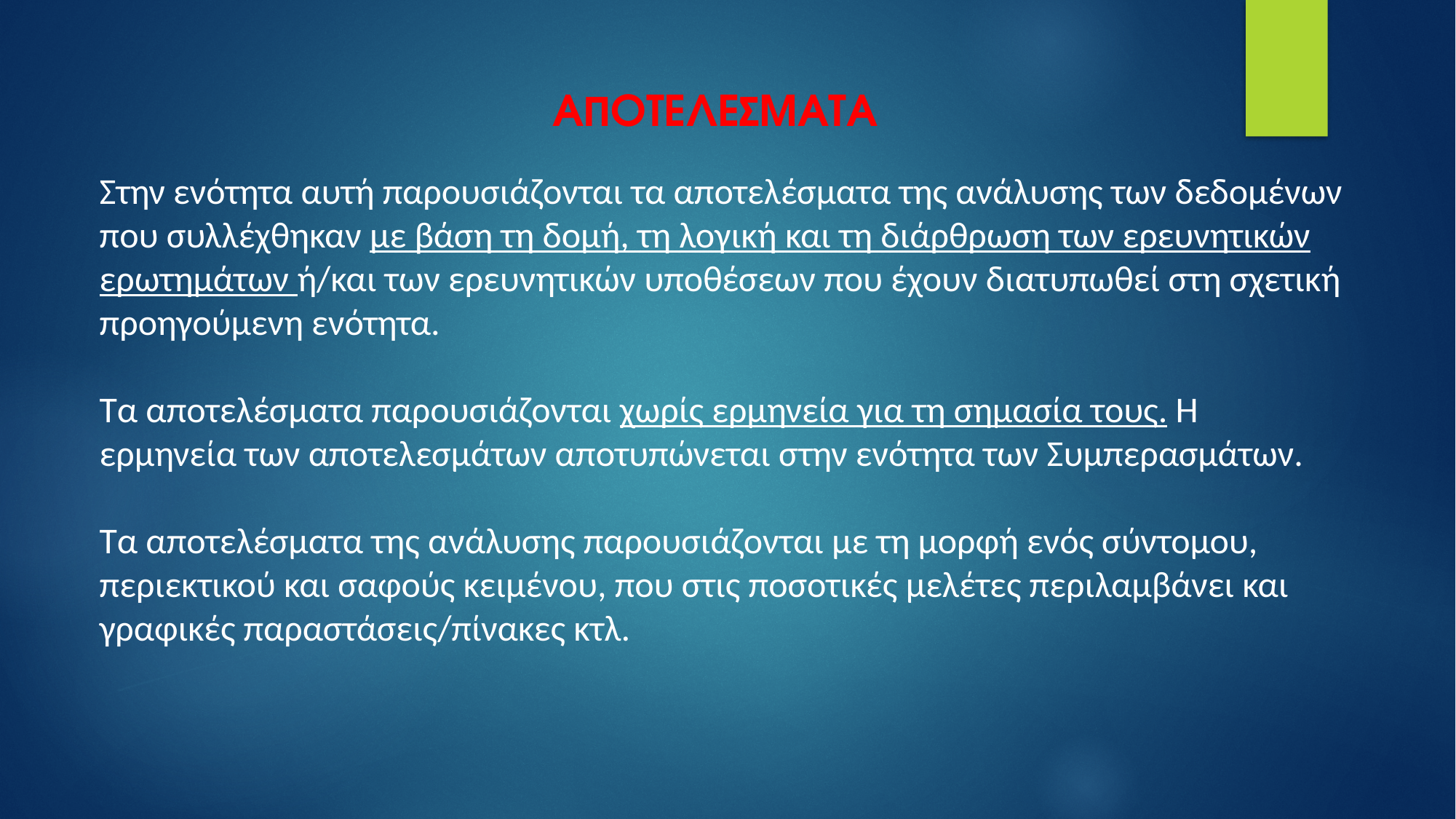

ΑΠΟΤΕΛΕΣΜΑΤΑ

Στην ενότητα αυτή παρουσιάζονται τα αποτελέσματα της ανάλυσης των δεδομένων που συλλέχθηκαν με βάση τη δομή, τη λογική και τη διάρθρωση των ερευνητικών ερωτημάτων ή/και των ερευνητικών υποθέσεων που έχουν διατυπωθεί στη σχετική προηγούμενη ενότητα.

Τα αποτελέσματα παρουσιάζονται χωρίς ερμηνεία για τη σημασία τους. Η ερμηνεία των αποτελεσμάτων αποτυπώνεται στην ενότητα των Συμπερασμάτων.

Τα αποτελέσματα της ανάλυσης παρουσιάζονται με τη μορφή ενός σύντομου, περιεκτικού και σαφούς κειμένου, που στις ποσοτικές μελέτες περιλαμβάνει και γραφικές παραστάσεις/πίνακες κτλ.